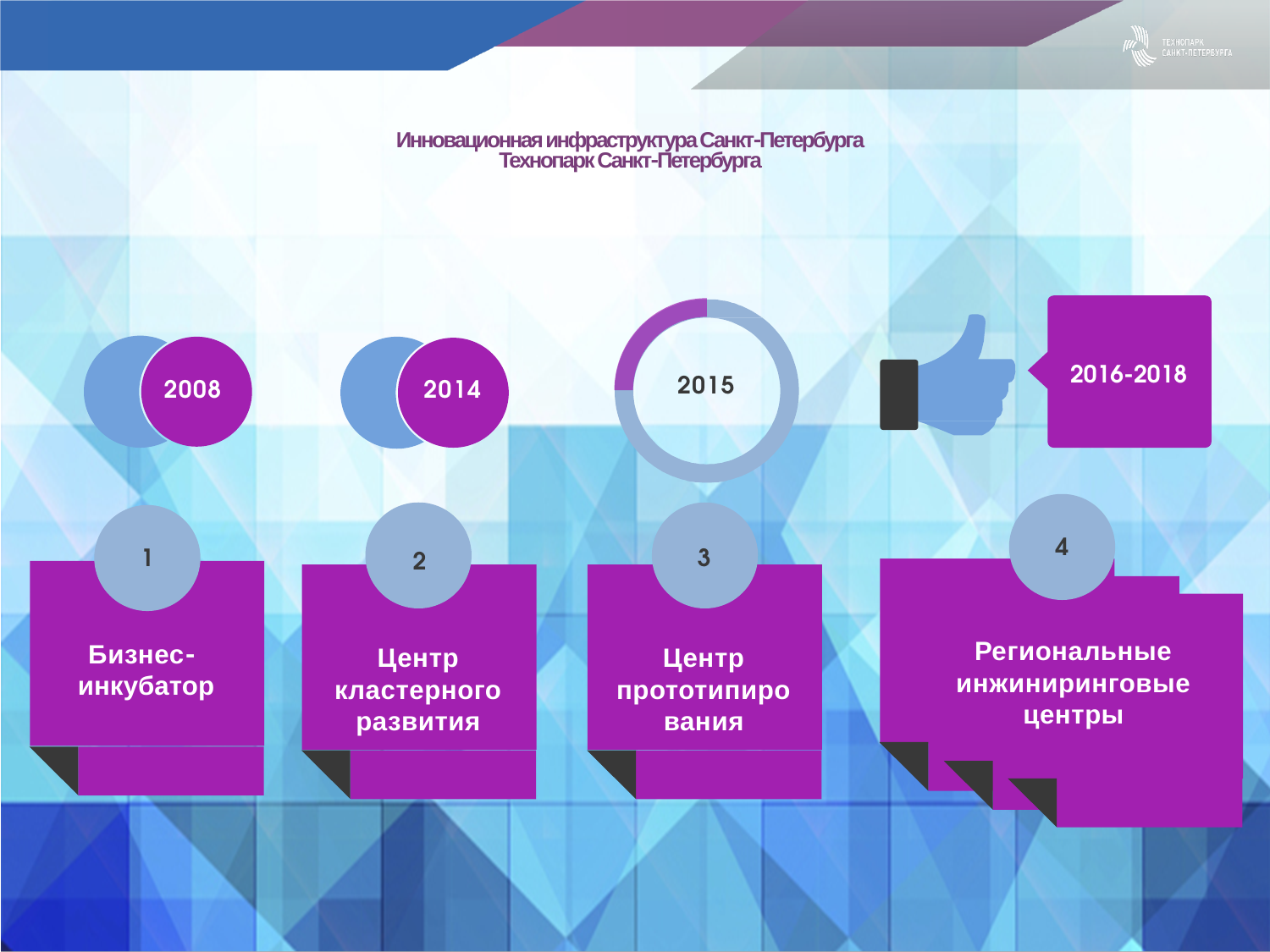

# Инновационная инфраструктура Санкт-Петербурга Технопарк Санкт-Петербурга

2008

2014

2016-2018
2015

4
3
1
2

Региональные инжиниринговые центры
Бизнес-  инкубатор
Центр кластерного развития
Центр прототипирования